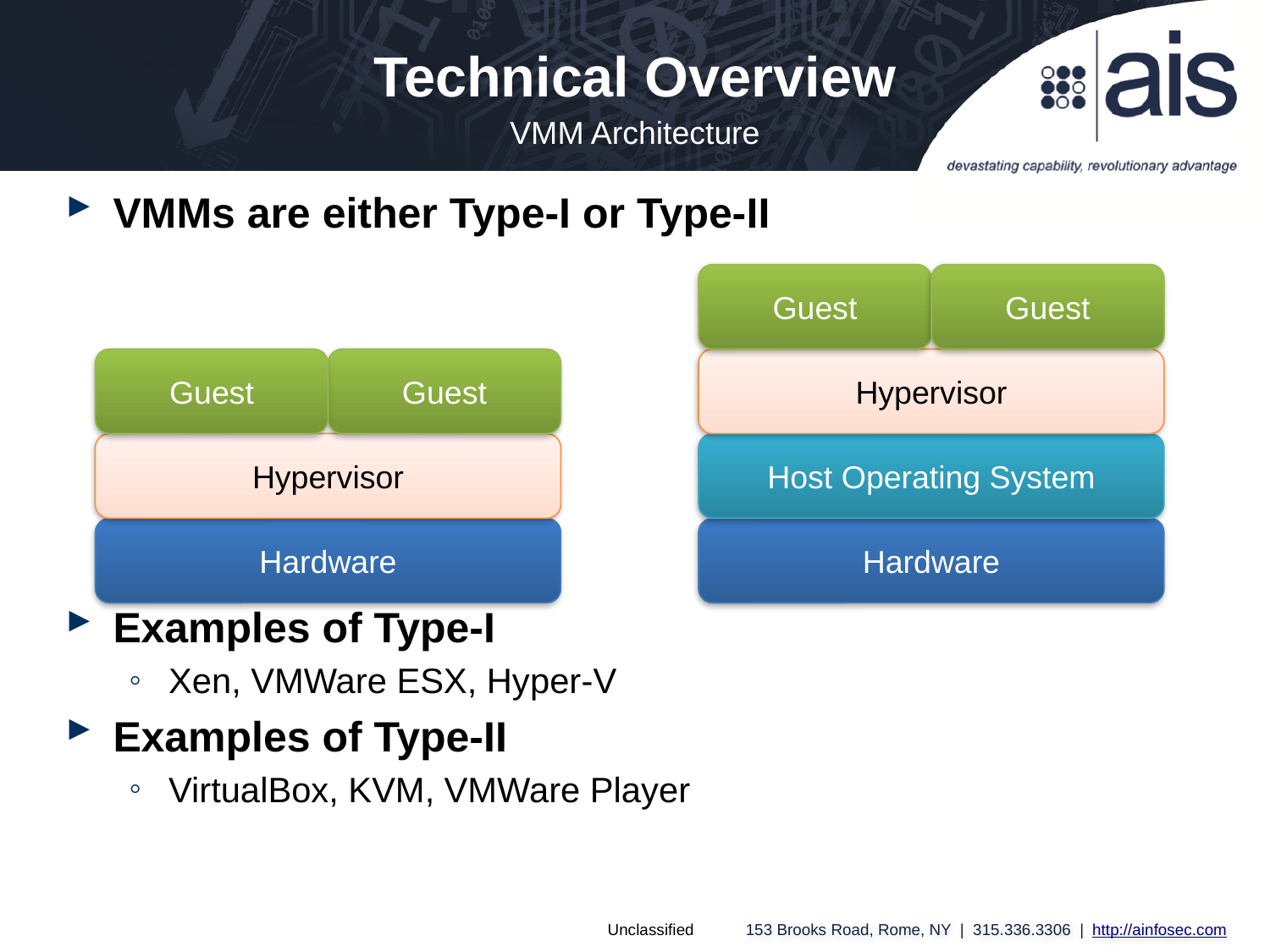

Technical Overview
VMM Architecture
VMMs are either Type-I or Type-II

Examples of Type-I
Xen, VMWare ESX, Hyper-V
Examples of Type-II
VirtualBox, KVM, VMWare Player
Guest
Guest
Guest
Guest
Hypervisor
Hypervisor
Host Operating System
Hardware
Hardware